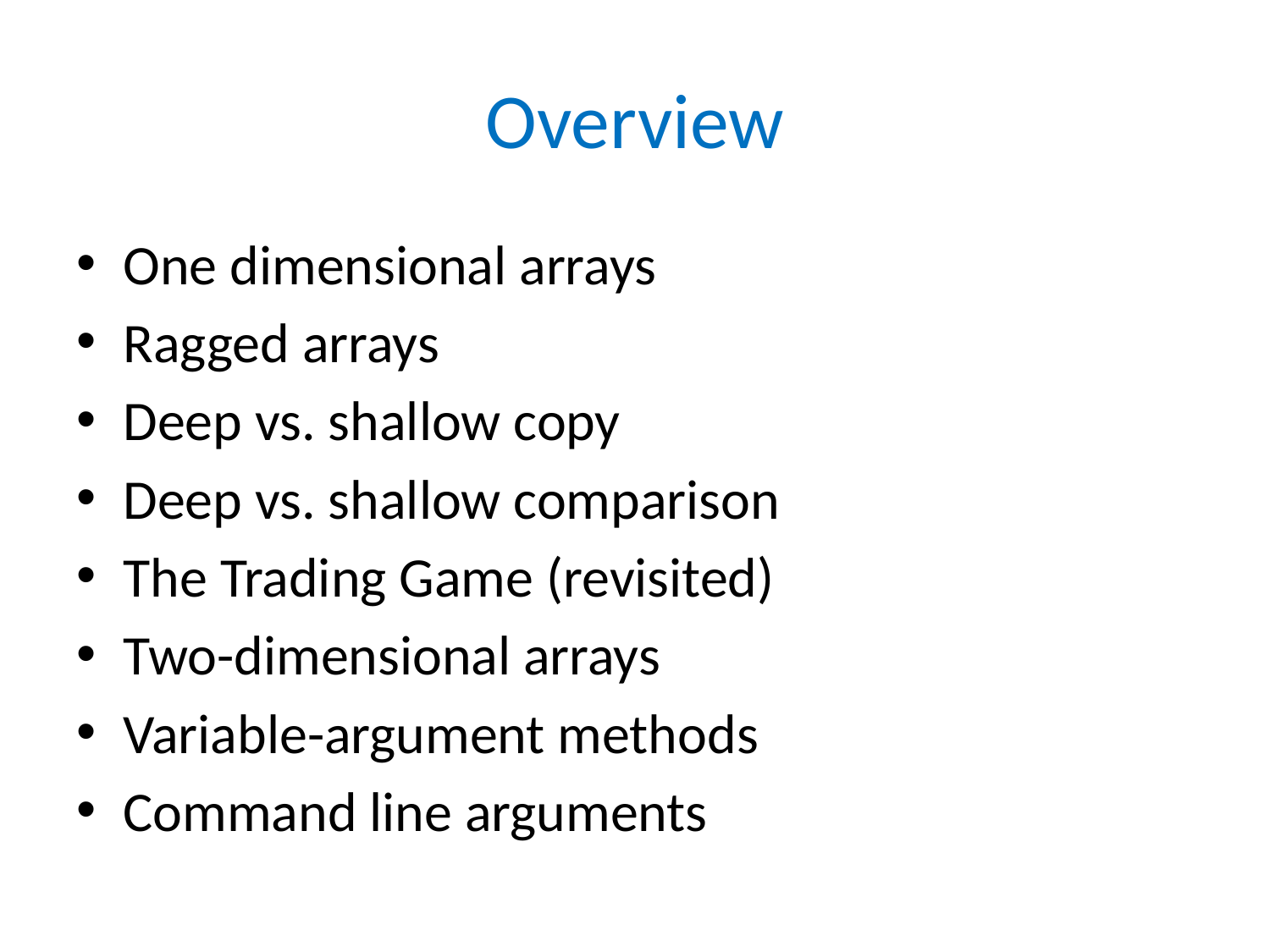

# Overview
One dimensional arrays
Ragged arrays
Deep vs. shallow copy
Deep vs. shallow comparison
The Trading Game (revisited)
Two-dimensional arrays
Variable-argument methods
Command line arguments